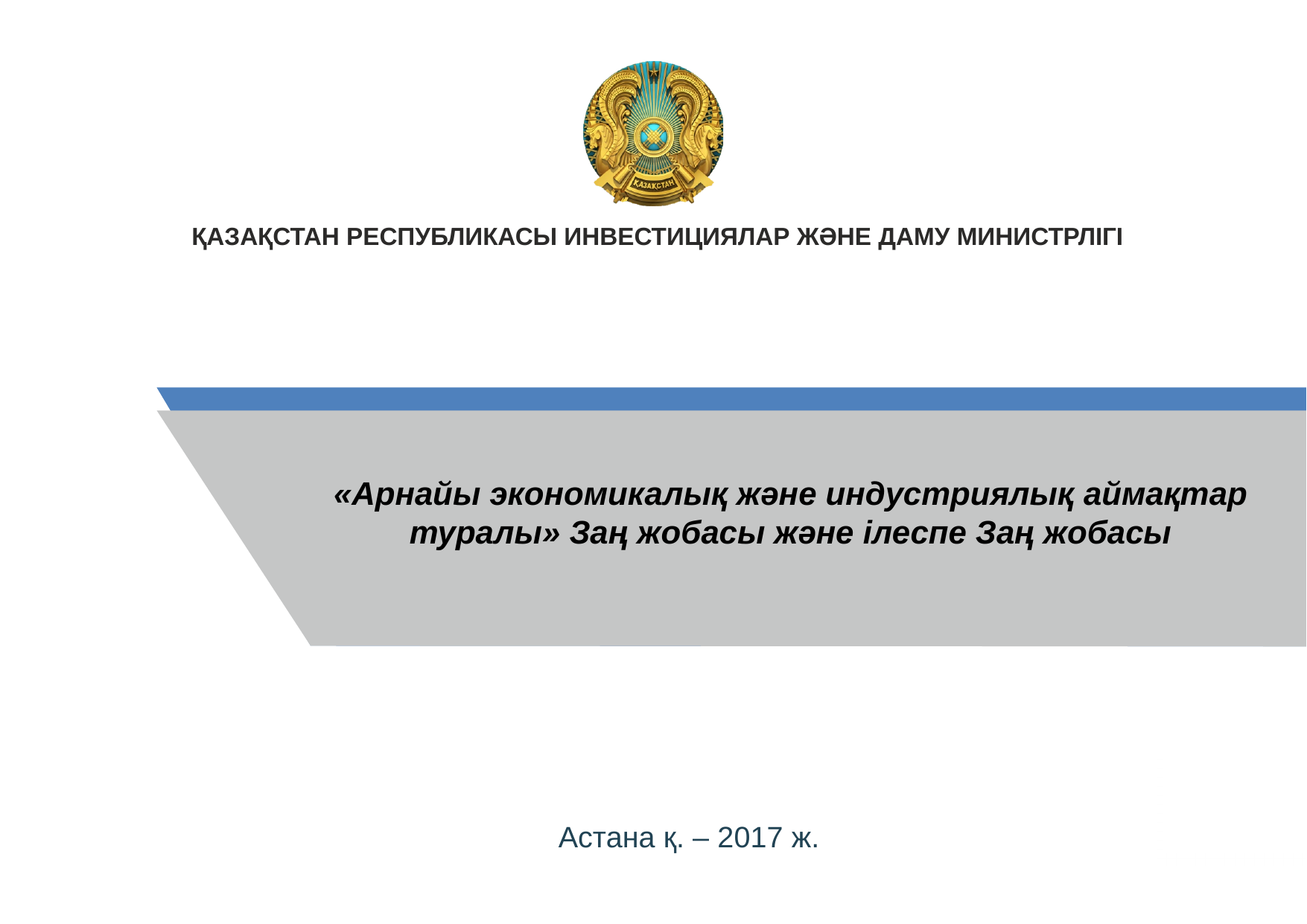

ҚАЗАҚСТАН РЕСПУБЛИКАСЫ ИНВЕСТИЦИЯЛАР ЖӘНЕ ДАМУ МИНИСТРЛІГІ

«Арнайы экономикалық және индустриялық аймақтар туралы» Заң жобасы және ілеспе Заң жобасы

Астана қ. – 2017 ж.